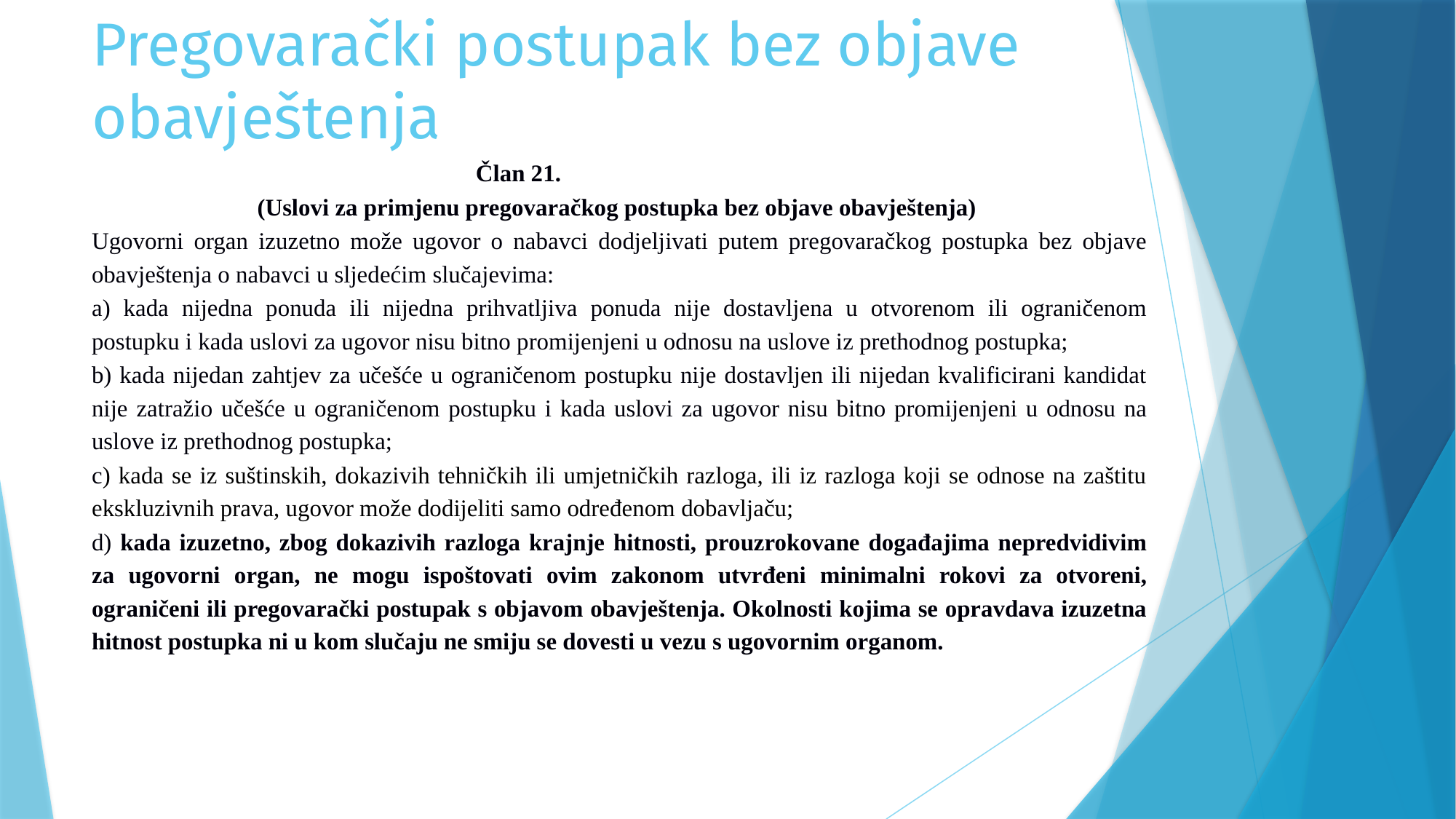

# Pregovarački postupak bez objave obavještenja
Član 21.
(Uslovi za primjenu pregovaračkog postupka bez objave obavještenja)
Ugovorni organ izuzetno može ugovor o nabavci dodjeljivati putem pregovaračkog postupka bez objave obavještenja o nabavci u sljedećim slučajevima:
a) kada nijedna ponuda ili nijedna prihvatljiva ponuda nije dostavljena u otvorenom ili ograničenom postupku i kada uslovi za ugovor nisu bitno promijenjeni u odnosu na uslove iz prethodnog postupka;
b) kada nijedan zahtjev za učešće u ograničenom postupku nije dostavljen ili nijedan kvalificirani kandidat nije zatražio učešće u ograničenom postupku i kada uslovi za ugovor nisu bitno promijenjeni u odnosu na uslove iz prethodnog postupka;
c) kada se iz suštinskih, dokazivih tehničkih ili umjetničkih razloga, ili iz razloga koji se odnose na zaštitu ekskluzivnih prava, ugovor može dodijeliti samo određenom dobavljaču;
d) kada izuzetno, zbog dokazivih razloga krajnje hitnosti, prouzrokovane događajima nepredvidivim za ugovorni organ, ne mogu ispoštovati ovim zakonom utvrđeni minimalni rokovi za otvoreni, ograničeni ili pregovarački postupak s objavom obavještenja. Okolnosti kojima se opravdava izuzetna hitnost postupka ni u kom slučaju ne smiju se dovesti u vezu s ugovornim organom.